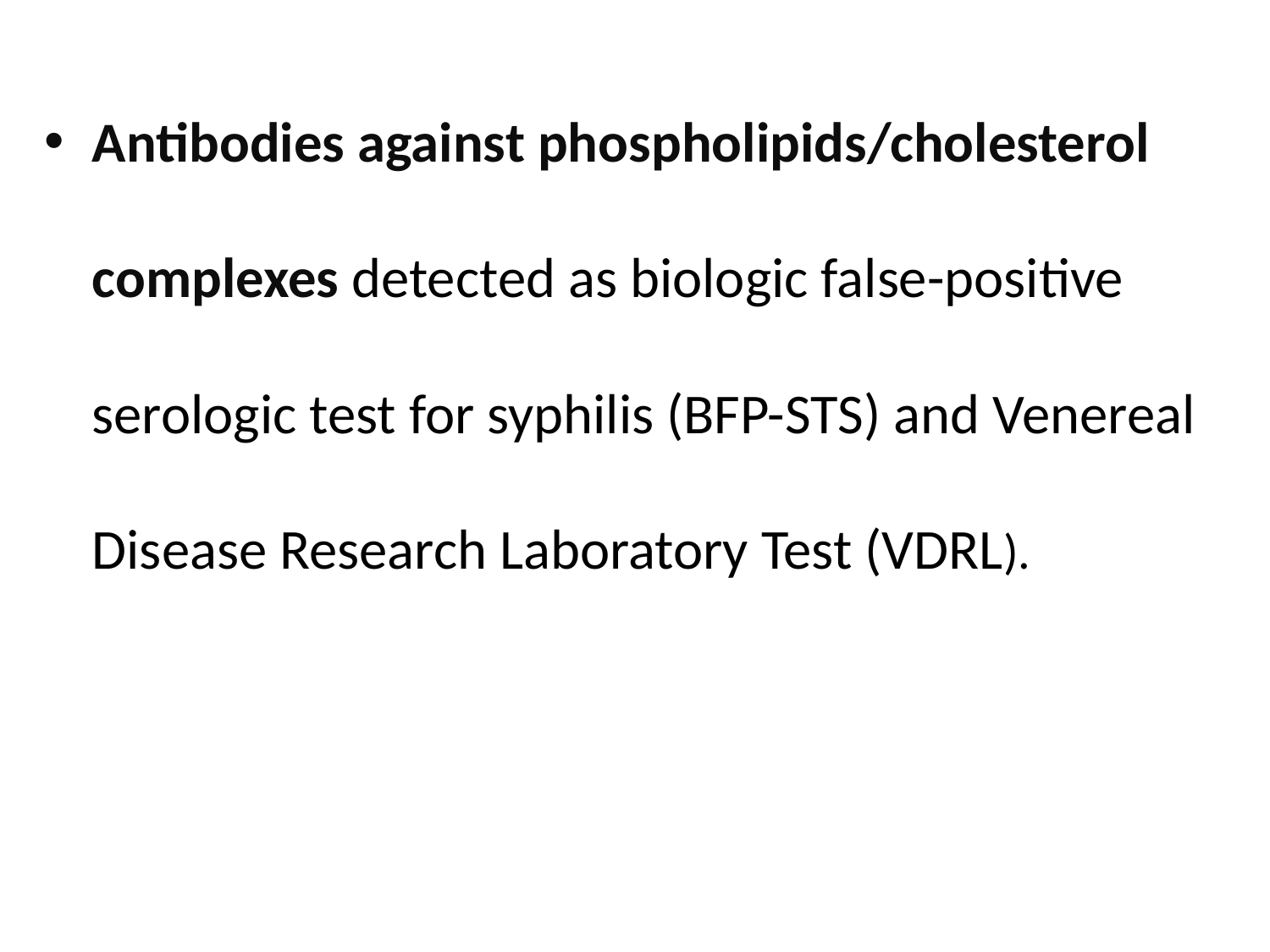

Antibodies against phospholipids/cholesterol complexes detected as biologic false-positive serologic test for syphilis (BFP-STS) and Venereal Disease Research Laboratory Test (VDRL).